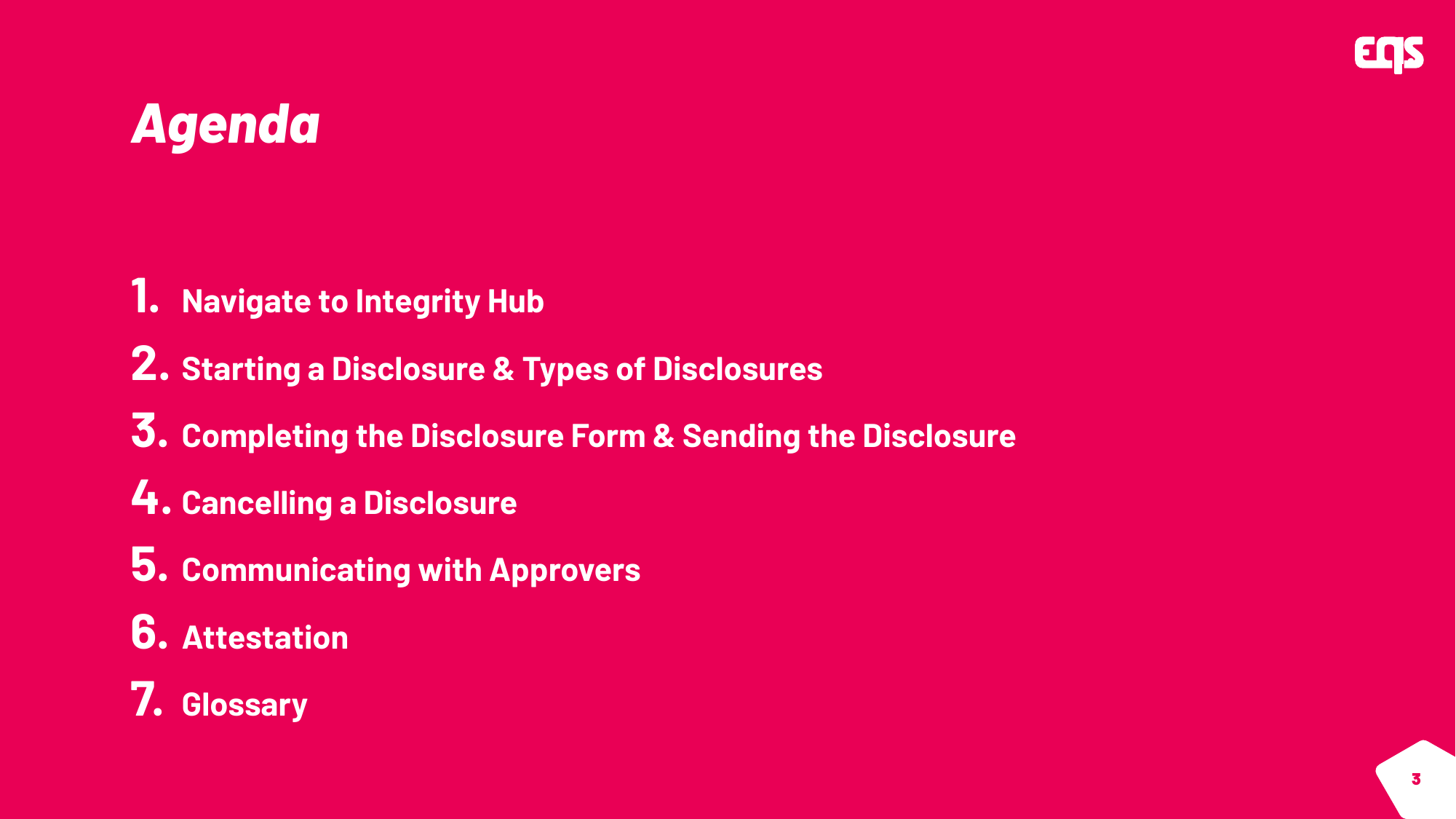

# Agenda
Navigate to Integrity Hub
Starting a Disclosure & Types of Disclosures
Completing the Disclosure Form & Sending the Disclosure
Cancelling a Disclosure
Communicating with Approvers
Attestation
Glossary
3